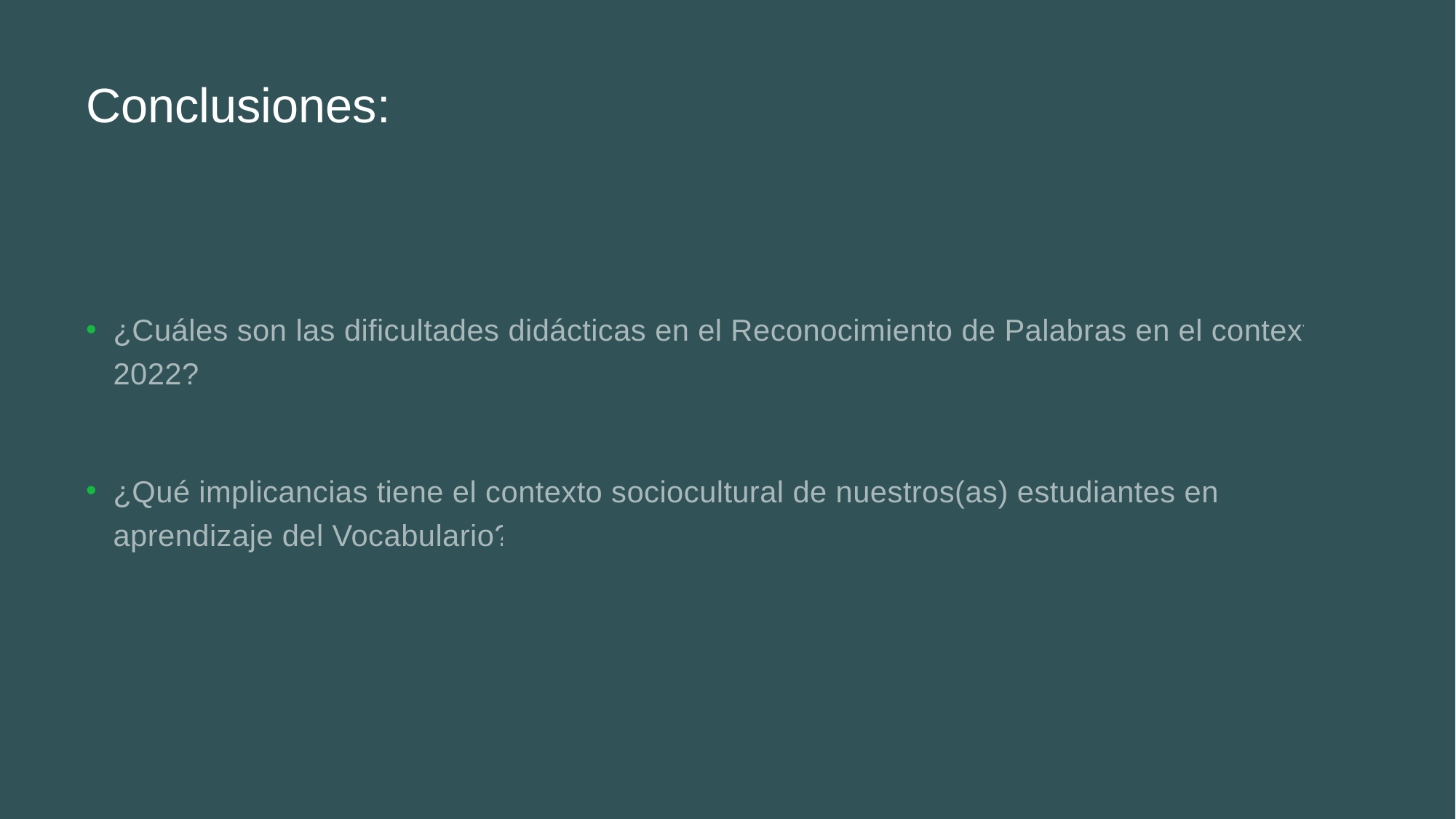

# Conclusiones:
¿Cuáles son las dificultades didácticas en el Reconocimiento de Palabras en el contexto 2022?

¿Qué implicancias tiene el contexto sociocultural de nuestros(as) estudiantes en el aprendizaje del Vocabulario?